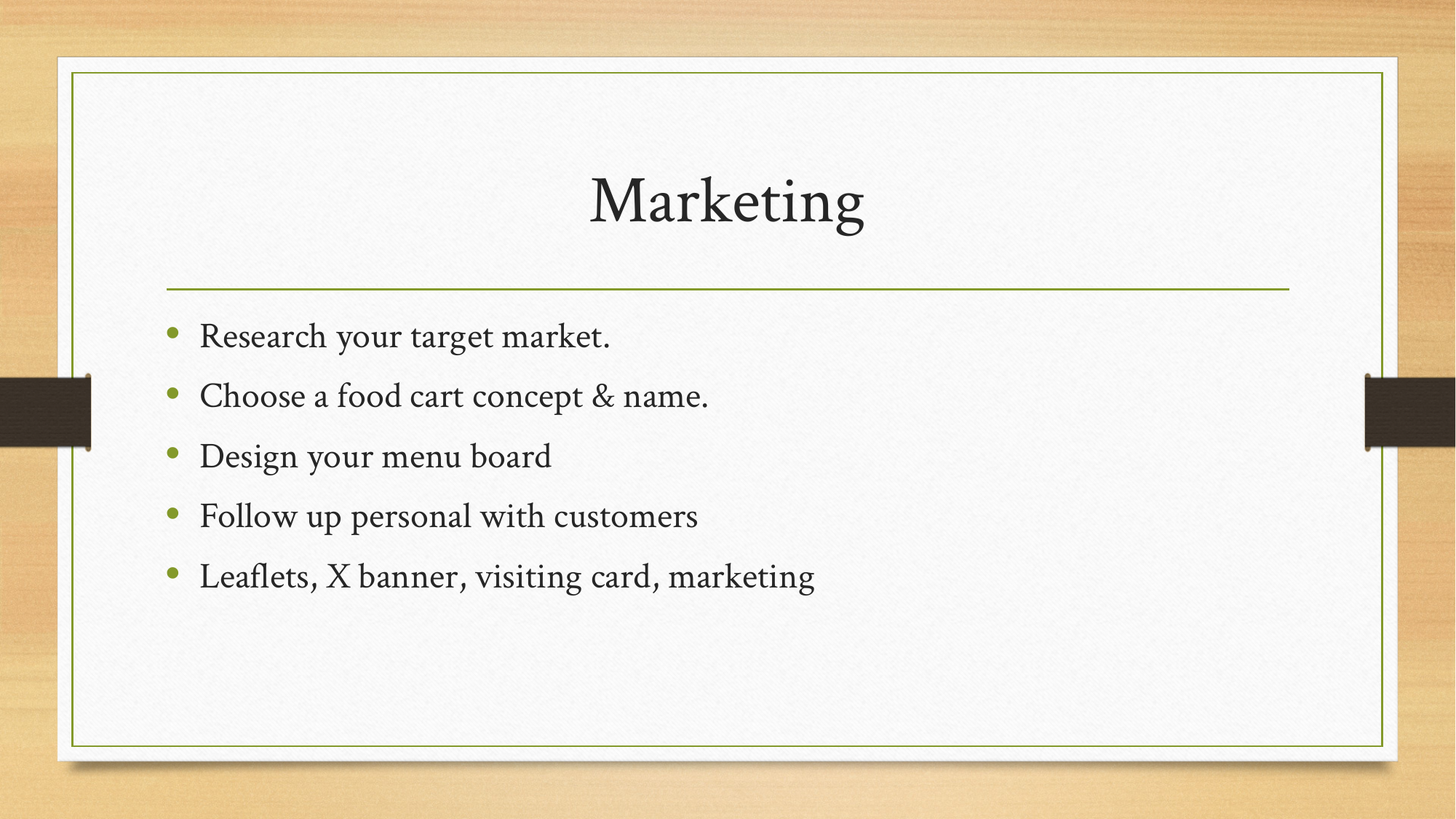

# Marketing
Research your target market.
Choose a food cart concept & name.
Design your menu board
Follow up personal with customers
Leaflets, X banner, visiting card, marketing